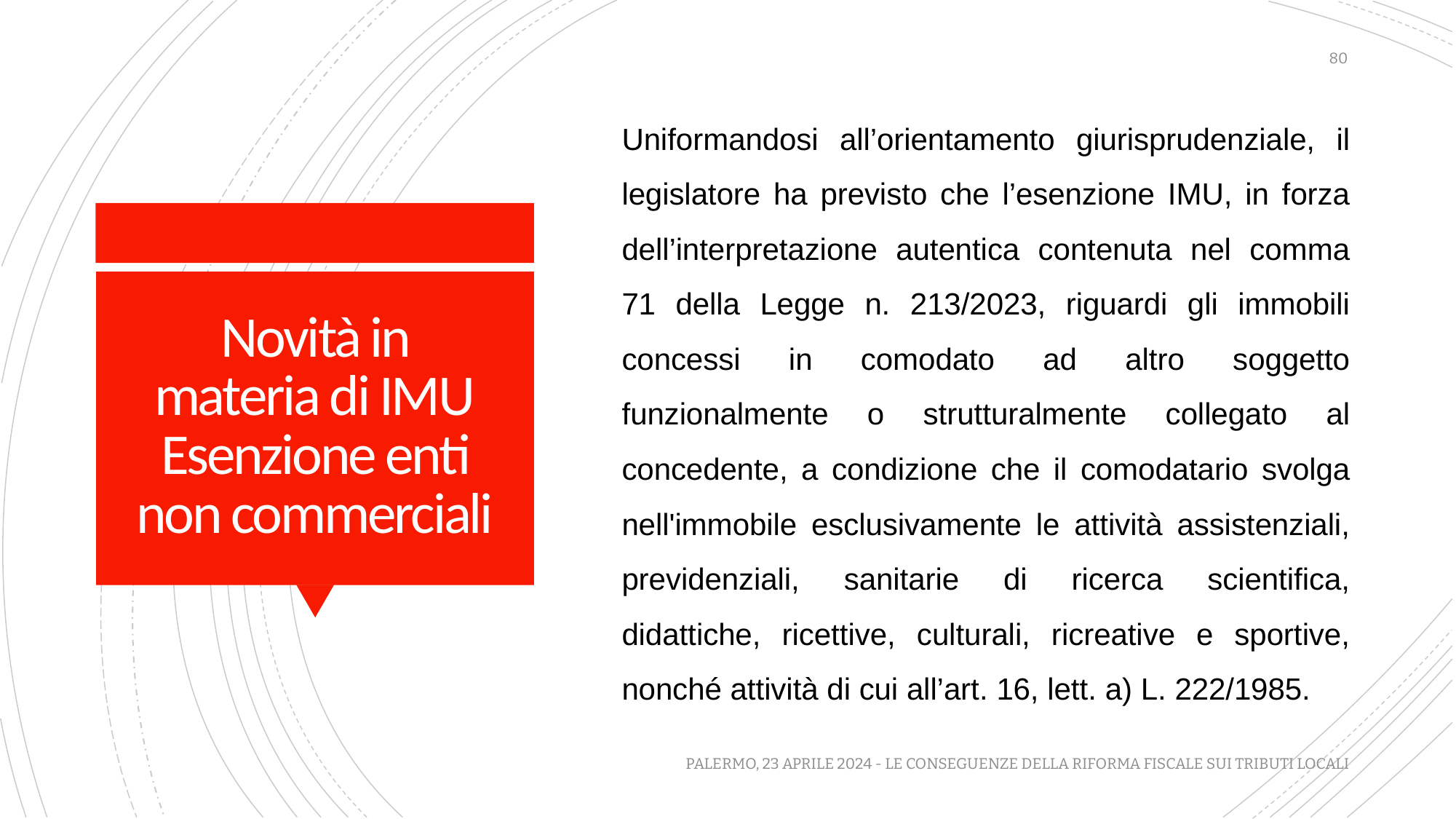

80
Uniformandosi all’orientamento giurisprudenziale, il legislatore ha previsto che l’esenzione IMU, in forza dell’interpretazione autentica contenuta nel comma 71 della Legge n. 213/2023, riguardi gli immobili concessi in comodato ad altro soggetto funzionalmente o strutturalmente collegato al concedente, a condizione che il comodatario svolga nell'immobile esclusivamente le attività assistenziali, previdenziali, sanitarie di ricerca scientifica, didattiche, ricettive, culturali, ricreative e sportive, nonché attività di cui all’art. 16, lett. a) L. 222/1985.

# Novità in materia di IMU Esenzione enti non commerciali
PALERMO, 23 APRILE 2024 - LE CONSEGUENZE DELLA RIFORMA FISCALE SUI TRIBUTI LOCALI